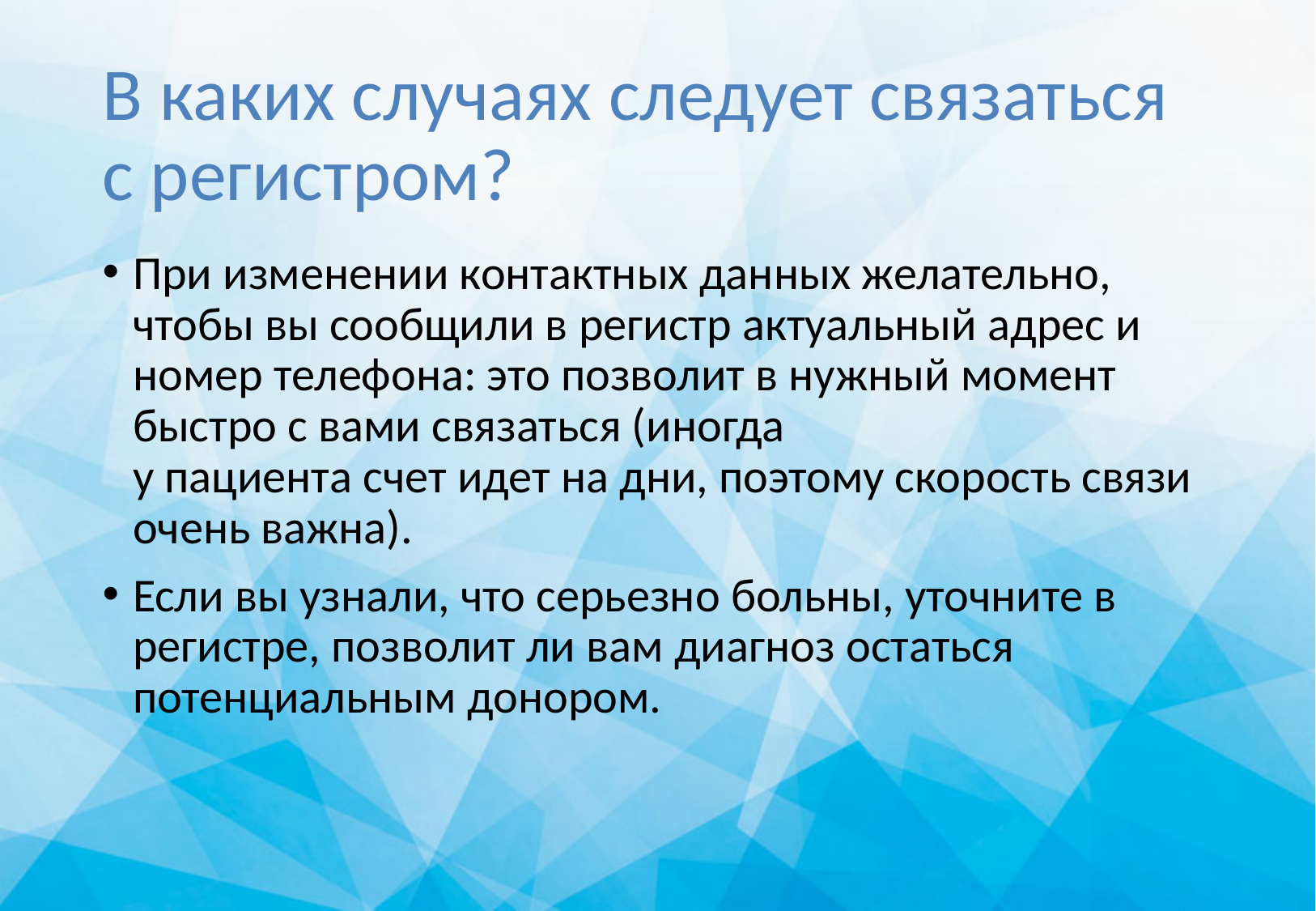

# В каких случаях следует связаться с регистром?
При изменении контактных данных желательно, чтобы вы сообщили в регистр актуальный адрес и номер телефона: это позволит в нужный момент быстро с вами связаться (иногда
у пациента счет идет на дни, поэтому скорость связи очень важна).
Если вы узнали, что серьезно больны, уточните в регистре, позволит ли вам диагноз остаться потенциальным донором.